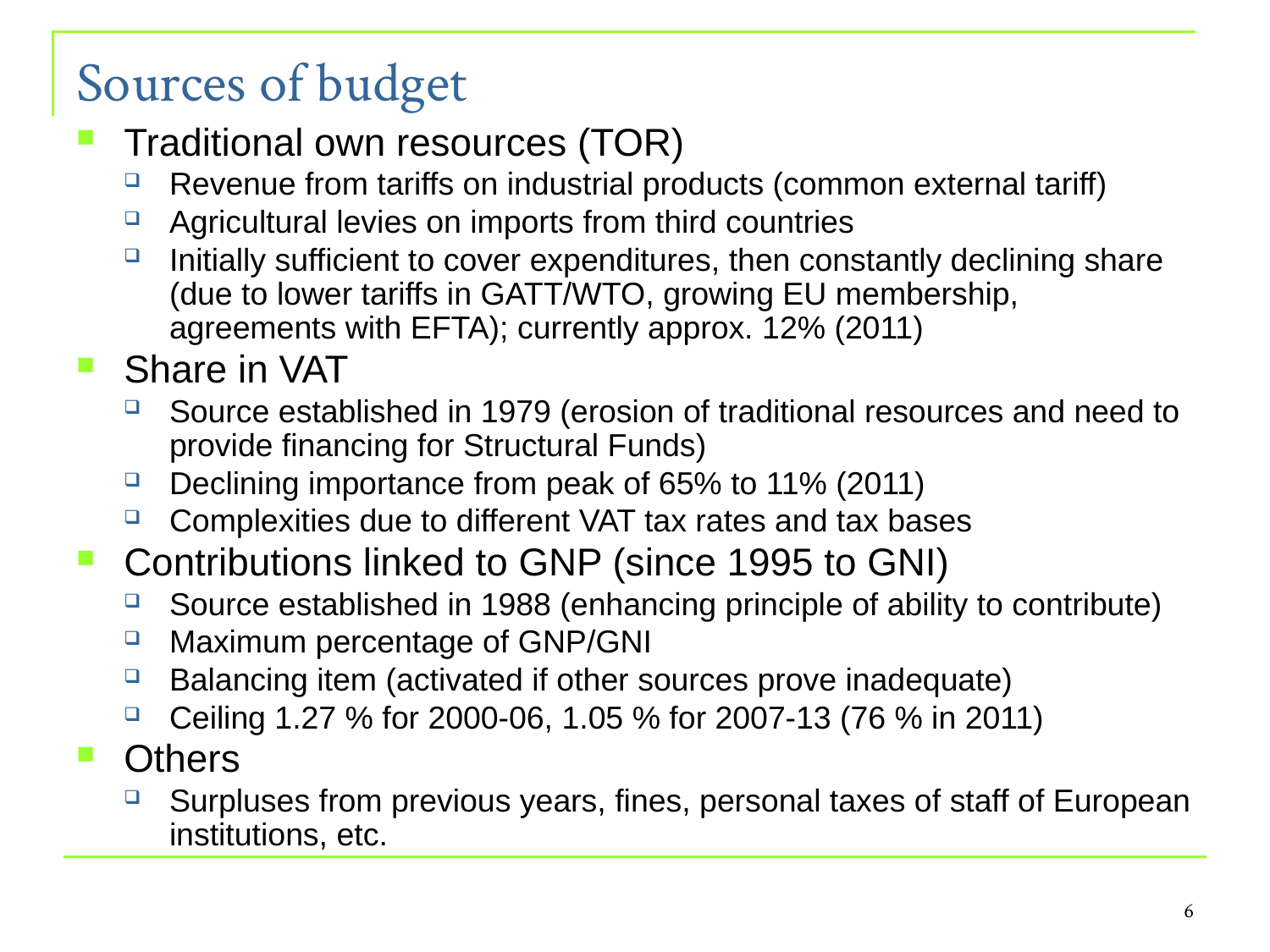

# Sources of budget
Traditional own resources (TOR)
Revenue from tariffs on industrial products (common external tariff)
Agricultural levies on imports from third countries
Initially sufficient to cover expenditures, then constantly declining share (due to lower tariffs in GATT/WTO, growing EU membership, agreements with EFTA); currently approx. 12% (2011)
Share in VAT
Source established in 1979 (erosion of traditional resources and need to provide financing for Structural Funds)
Declining importance from peak of 65% to 11% (2011)
Complexities due to different VAT tax rates and tax bases
Contributions linked to GNP (since 1995 to GNI)
Source established in 1988 (enhancing principle of ability to contribute)
Maximum percentage of GNP/GNI
Balancing item (activated if other sources prove inadequate)
Ceiling 1.27 % for 2000-06, 1.05 % for 2007-13 (76 % in 2011)
Others
Surpluses from previous years, fines, personal taxes of staff of European institutions, etc.
6